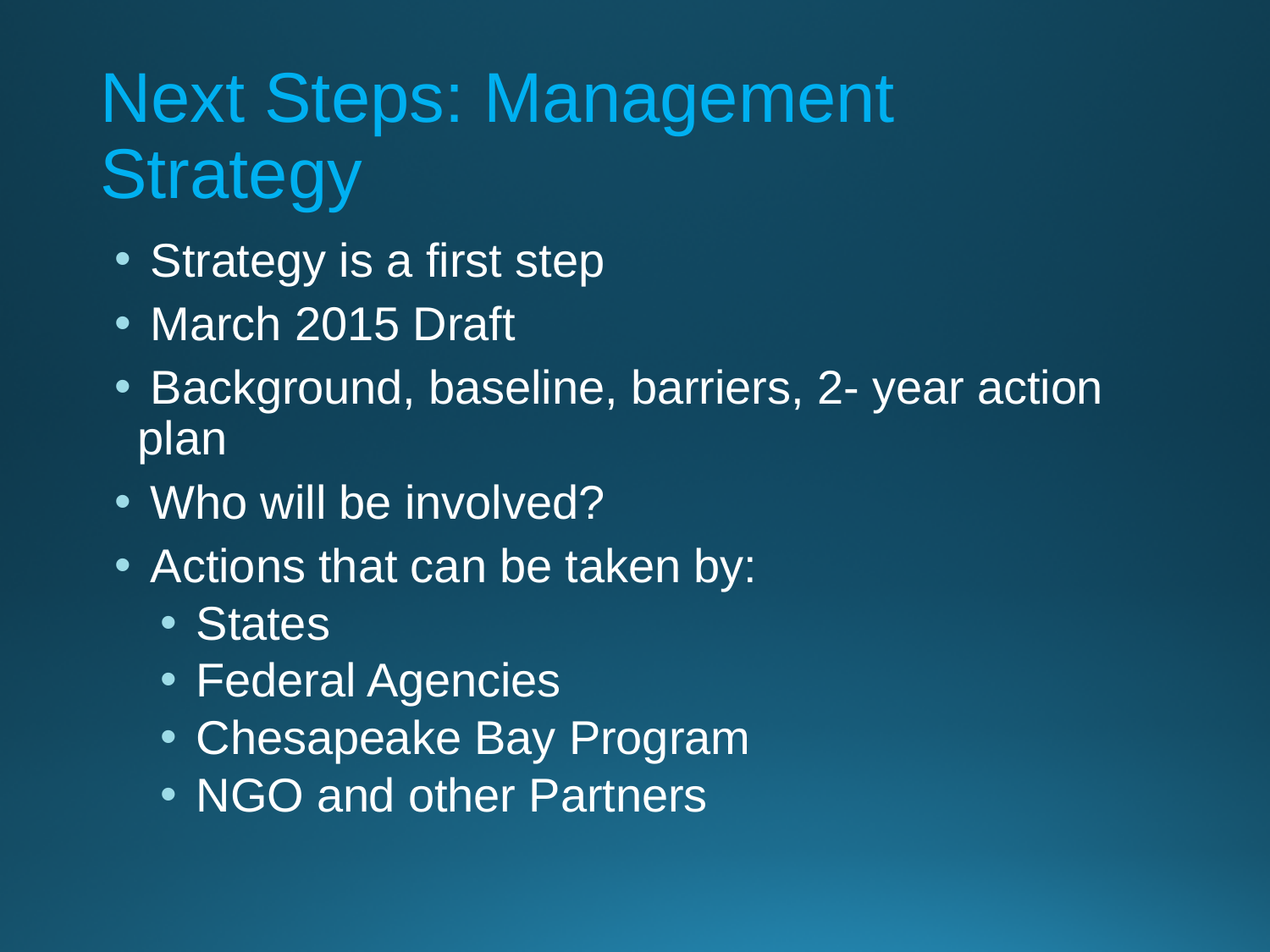

# Next Steps: Management Strategy
 Strategy is a first step
 March 2015 Draft
 Background, baseline, barriers, 2- year action plan
 Who will be involved?
 Actions that can be taken by:
 States
 Federal Agencies
 Chesapeake Bay Program
 NGO and other Partners